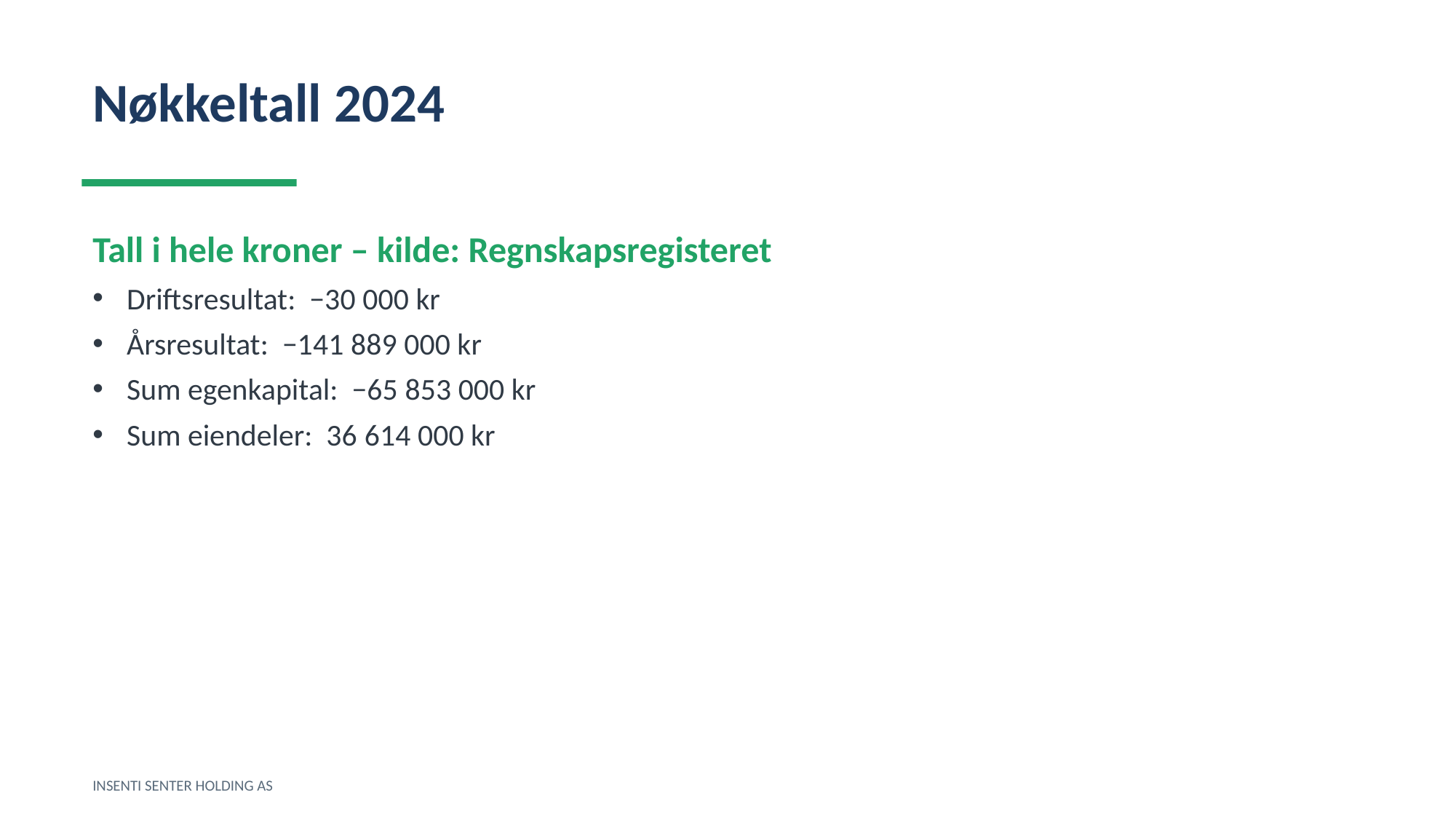

Nøkkeltall 2024

Tall i hele kroner – kilde: Regnskapsregisteret
Driftsresultat:  −30 000 kr
Årsresultat:  −141 889 000 kr
Sum egenkapital:  −65 853 000 kr
Sum eiendeler:  36 614 000 kr
INSENTI SENTER HOLDING AS